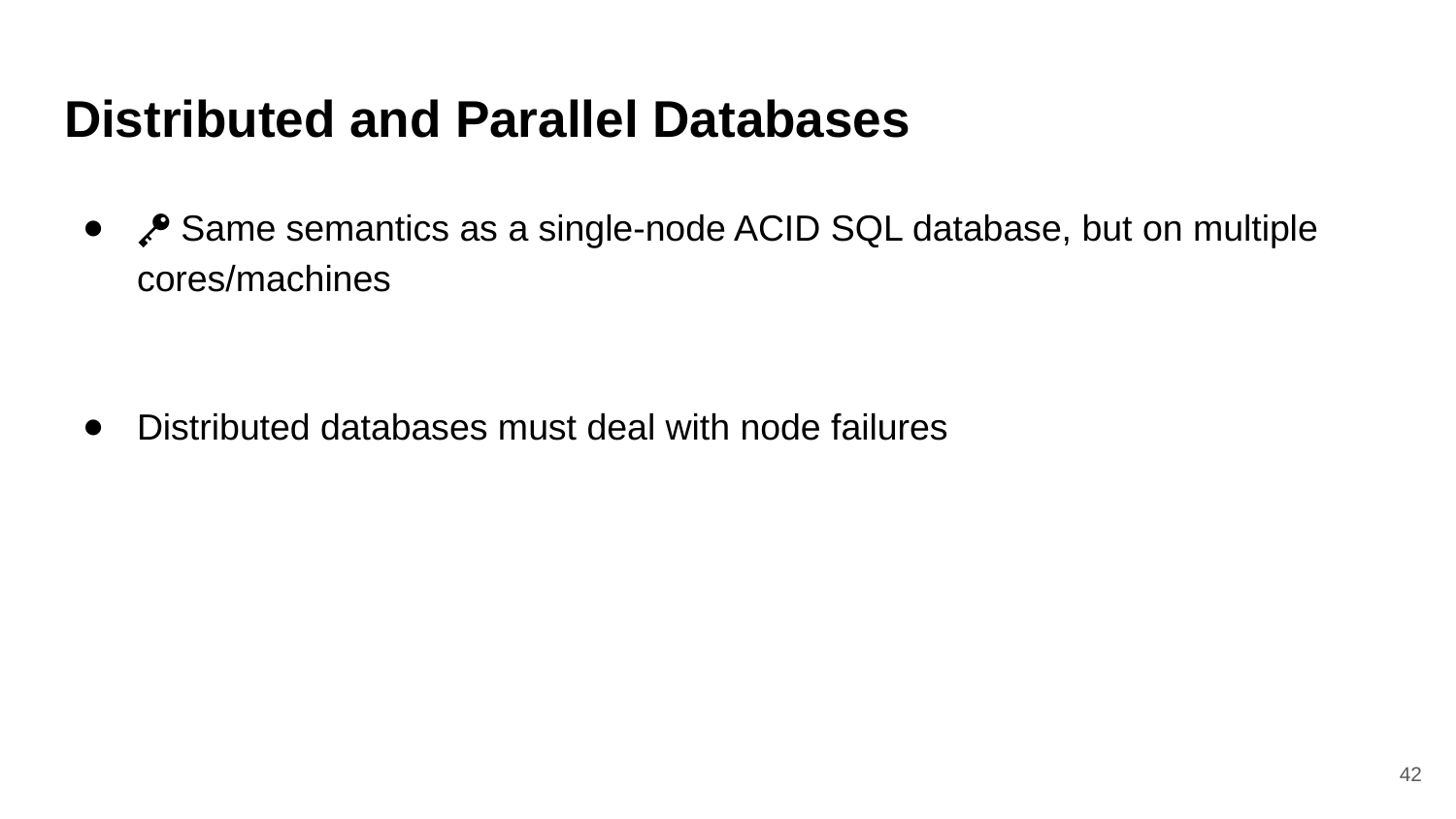

# Distributed and Parallel Databases
🔑 Same semantics as a single-node ACID SQL database, but on multiple cores/machines

Distributed databases must deal with node failures
42